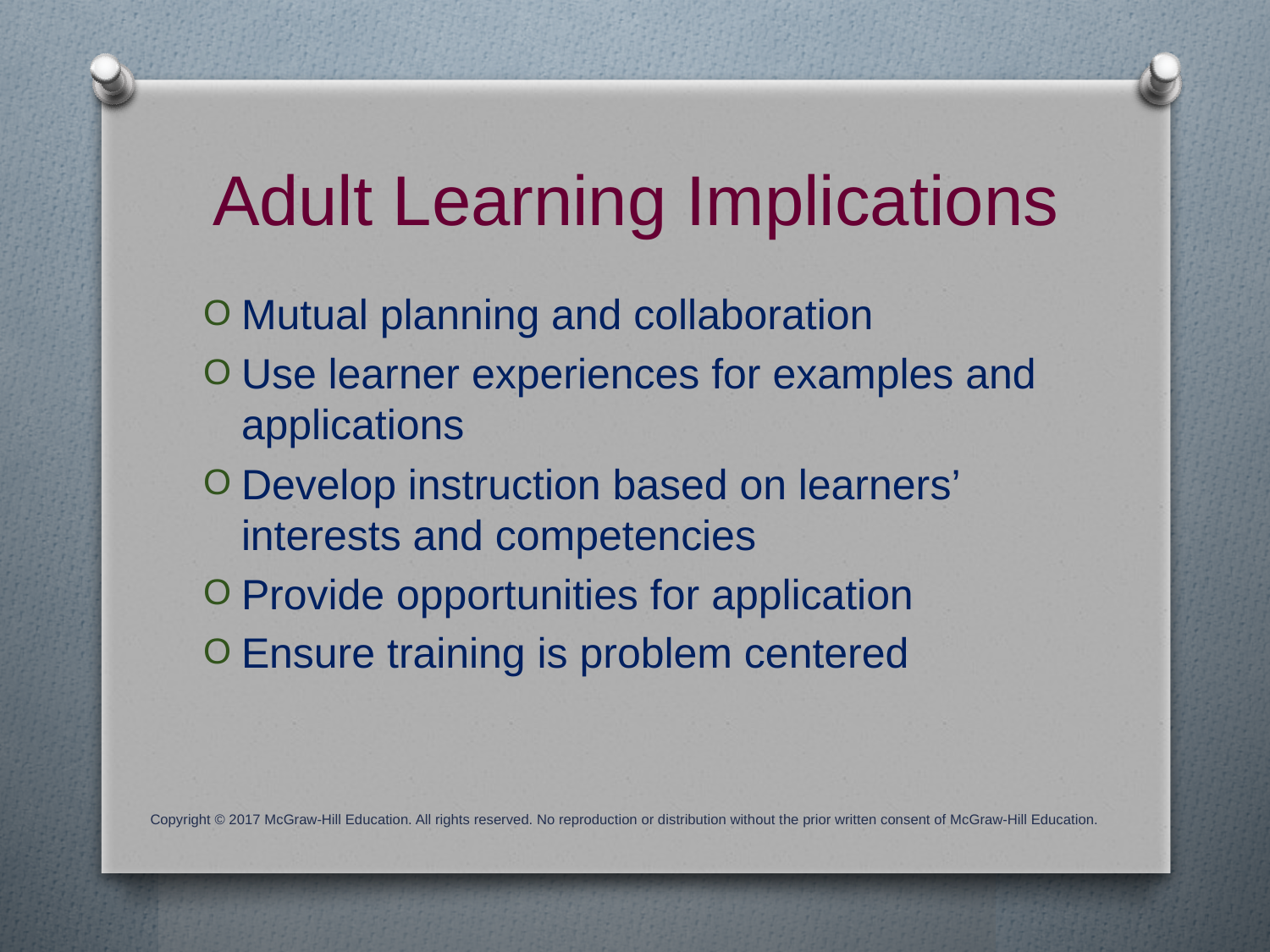

# Adult Learning Implications

Mutual planning and collaboration
Use learner experiences for examples and applications
Develop instruction based on learners’ interests and competencies
Provide opportunities for application
Ensure training is problem centered

Copyright © 2017 McGraw-Hill Education. All rights reserved. No reproduction or distribution without the prior written consent of McGraw-Hill Education.